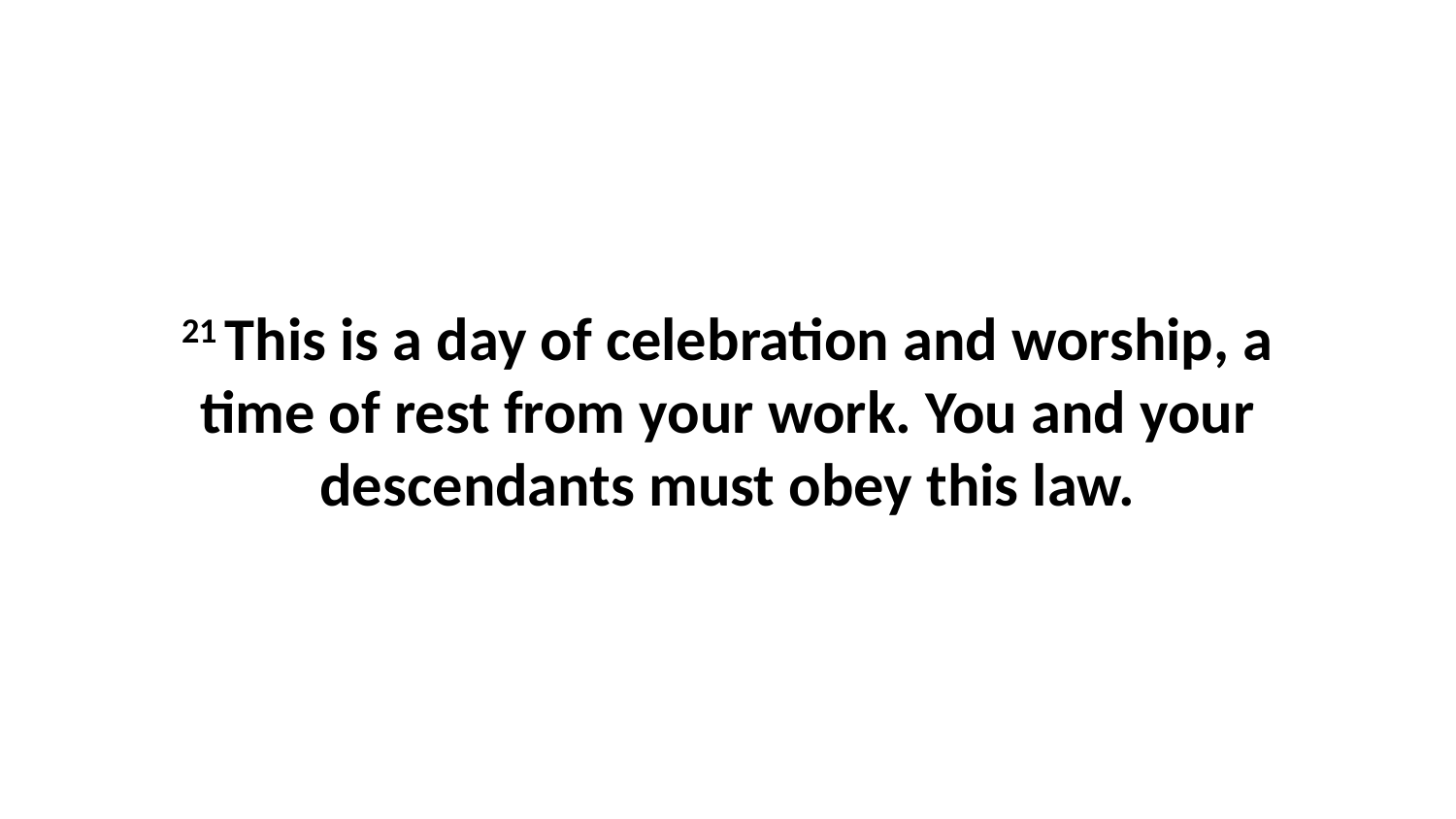

21 This is a day of celebration and worship, a time of rest from your work. You and your descendants must obey this law.